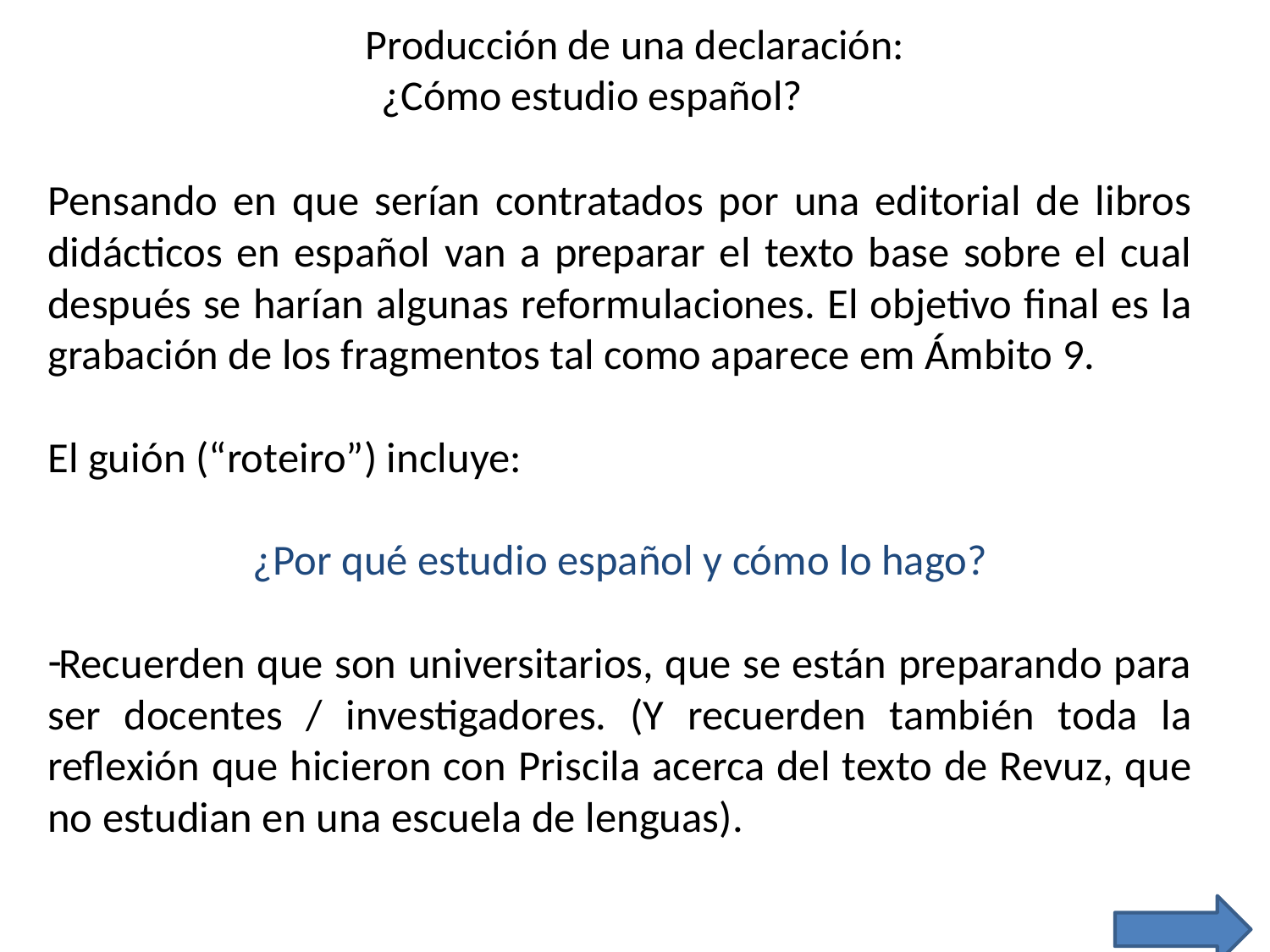

# Producción de una declaración: ¿Cómo estudio español?
Pensando en que serían contratados por una editorial de libros didácticos en español van a preparar el texto base sobre el cual después se harían algunas reformulaciones. El objetivo final es la grabación de los fragmentos tal como aparece em Ámbito 9.

El guión (“roteiro”) incluye:

¿Por qué estudio español y cómo lo hago?

Recuerden que son universitarios, que se están preparando para ser docentes / investigadores. (Y recuerden también toda la reflexión que hicieron con Priscila acerca del texto de Revuz, que no estudian en una escuela de lenguas).